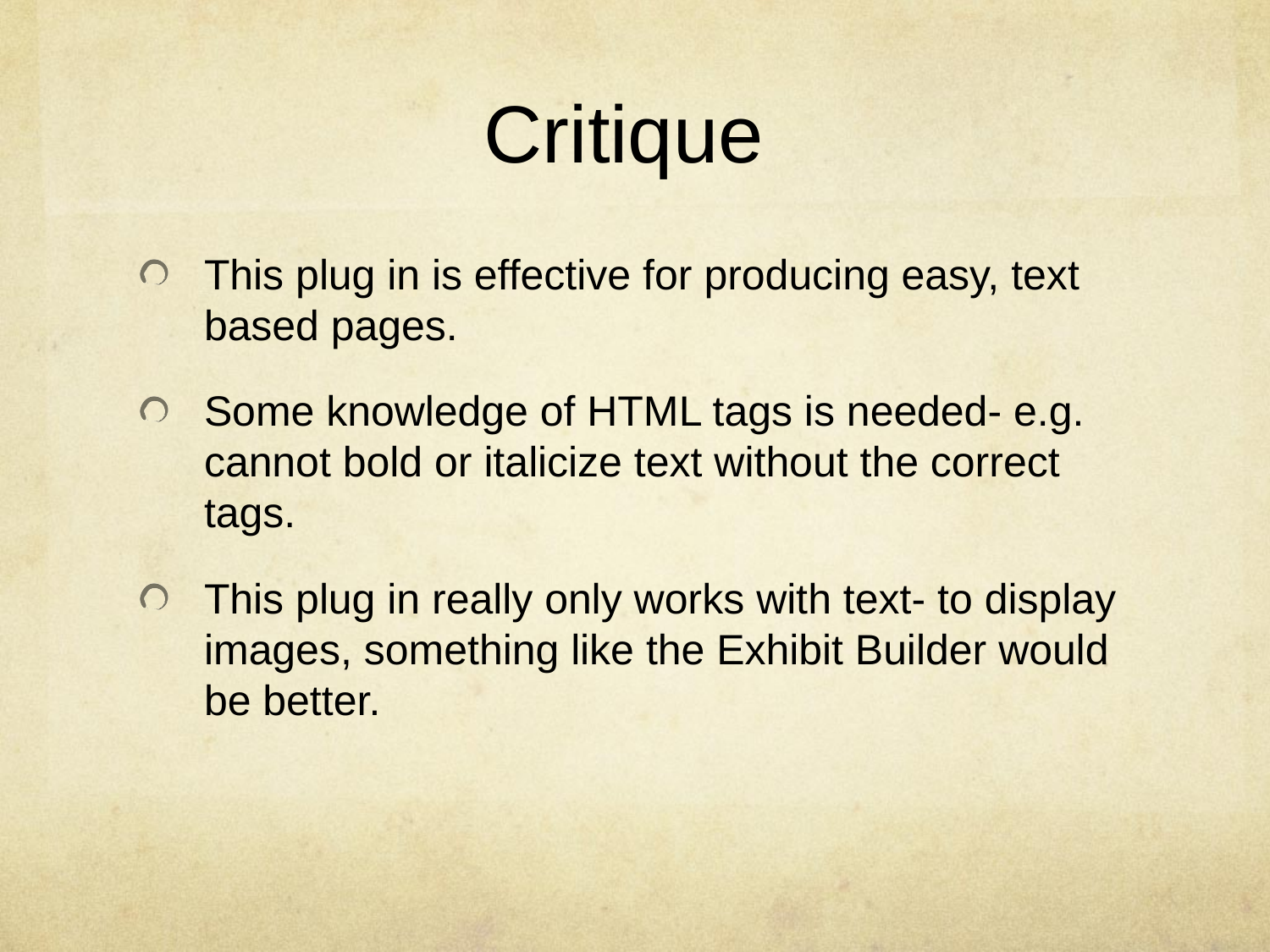

# Critique
This plug in is effective for producing easy, text based pages.
Some knowledge of HTML tags is needed- e.g. cannot bold or italicize text without the correct tags.
This plug in really only works with text- to display images, something like the Exhibit Builder would be better.